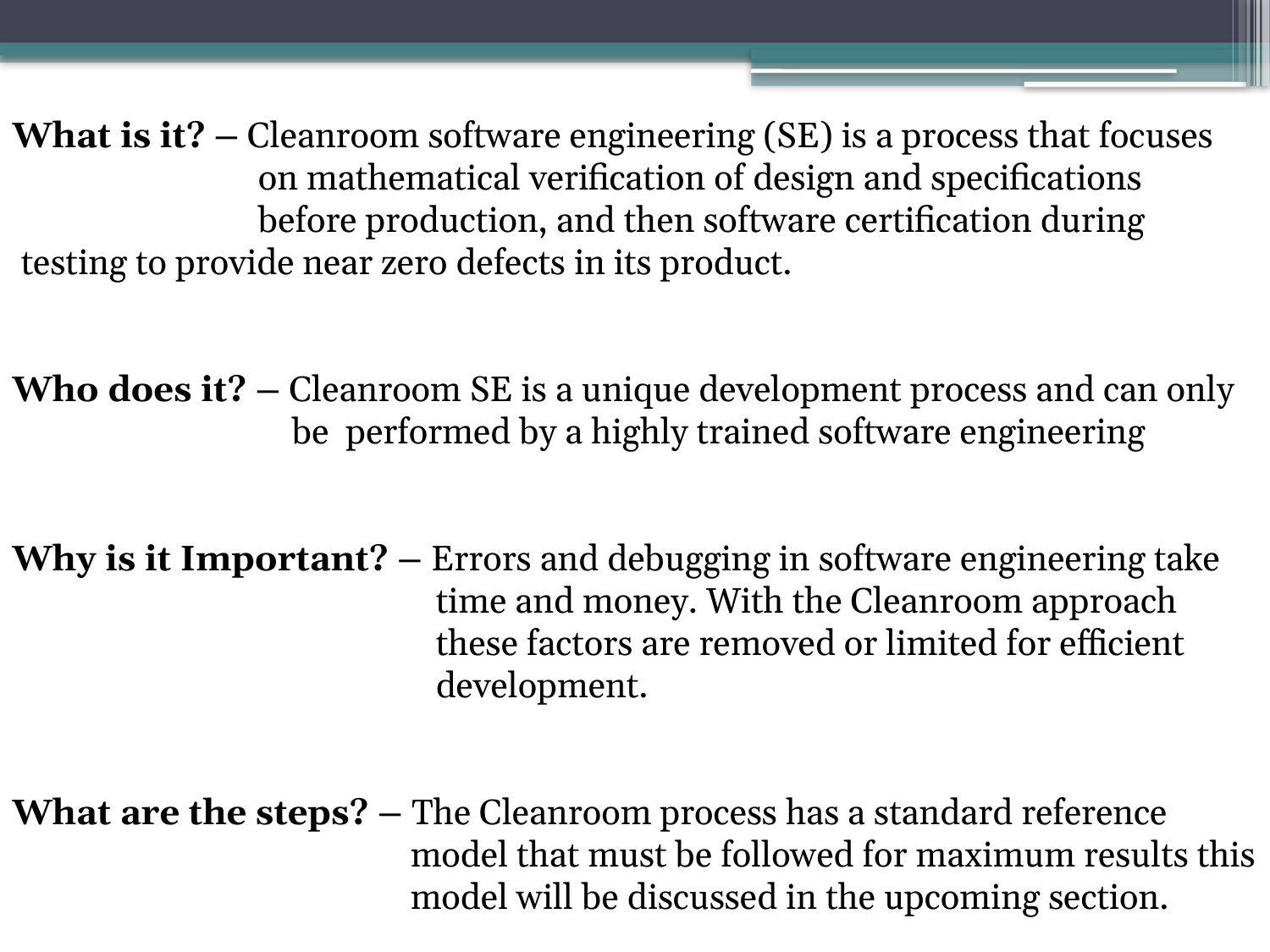

What is it? – Cleanroom software engineering (SE) is a process that focuses 	              on mathematical verification of design and specifications  	              before production, and then software certification during 	              testing to provide near zero defects in its product.

Who does it? – Cleanroom SE is a unique development process and can only 		   be  performed by a highly trained software engineering

Why is it Important? – Errors and debugging in software engineering take 			     time and money. With the Cleanroom approach 			     these factors are removed or limited for efficient 			     development.

What are the steps? – The Cleanroom process has a standard reference 			  model that must be followed for maximum results this 			  model will be discussed in the upcoming section.